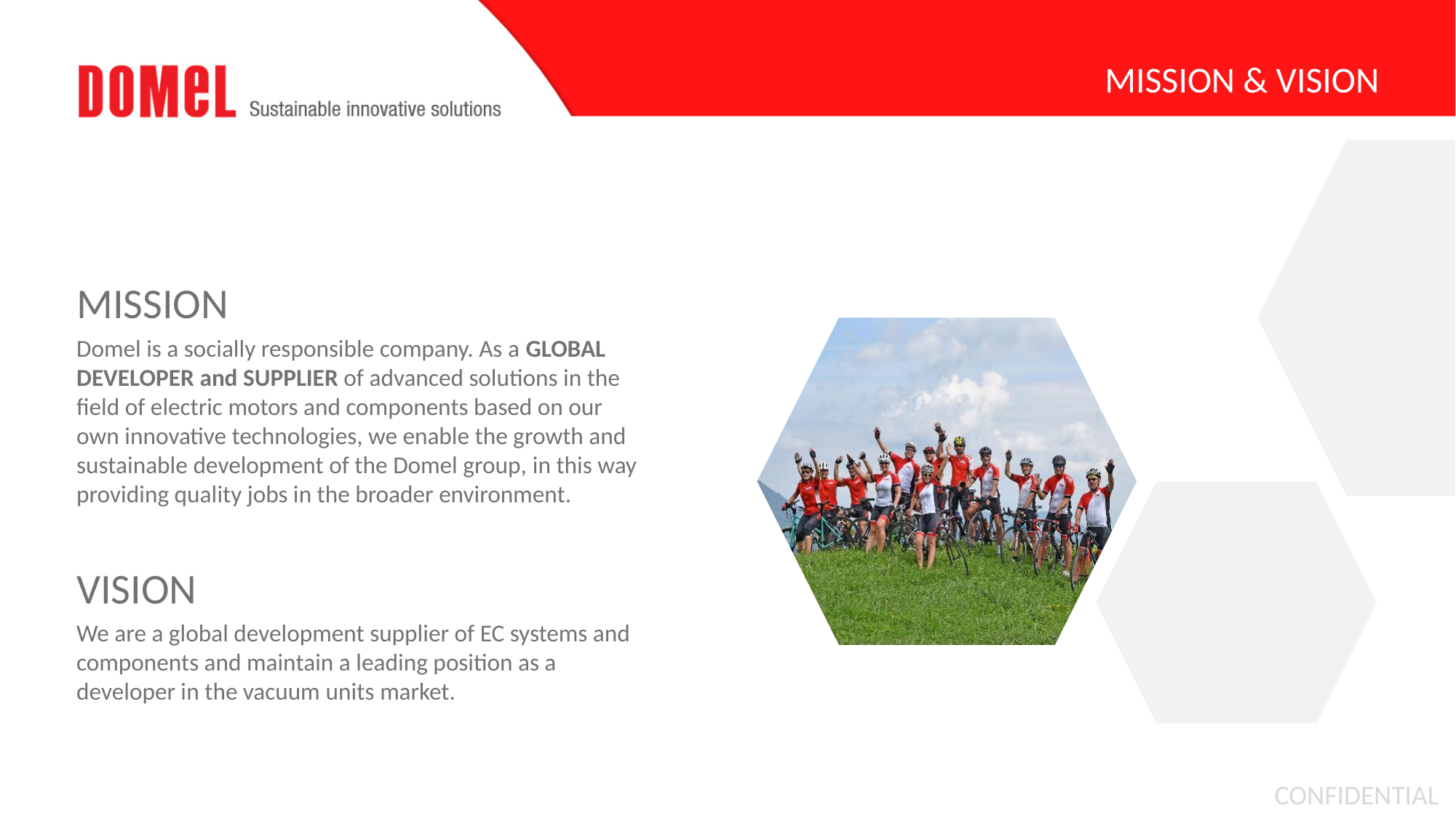

MISSION & VISION

MISSION

Domel is a socially responsible company. As a GLOBAL DEVELOPER and SUPPLIER of advanced solutions in the field of electric motors and components based on our own innovative technologies, we enable the growth and sustainable development of the Domel group, in this way providing quality jobs in the broader environment.

VISION
We are a global development supplier of EC systems and components and maintain a leading position as a developer in the vacuum units market.
CONFIDENTIAL